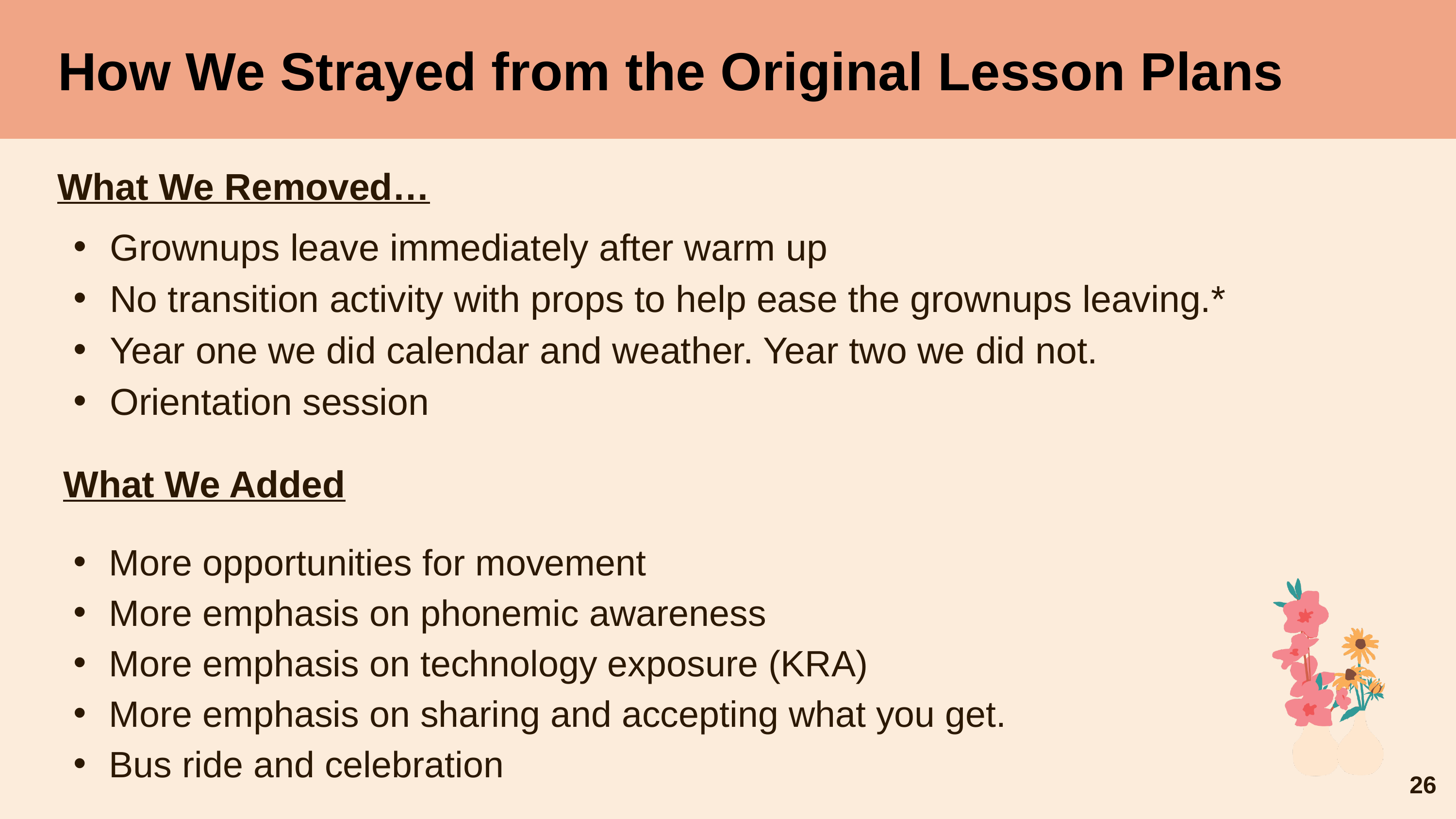

# How We Strayed from the Original Lesson Plans
What We Removed…
Grownups leave immediately after warm up
No transition activity with props to help ease the grownups leaving.*
Year one we did calendar and weather. Year two we did not.
Orientation session
What We Added
More opportunities for movement
More emphasis on phonemic awareness
More emphasis on technology exposure (KRA)
More emphasis on sharing and accepting what you get.
Bus ride and celebration
26